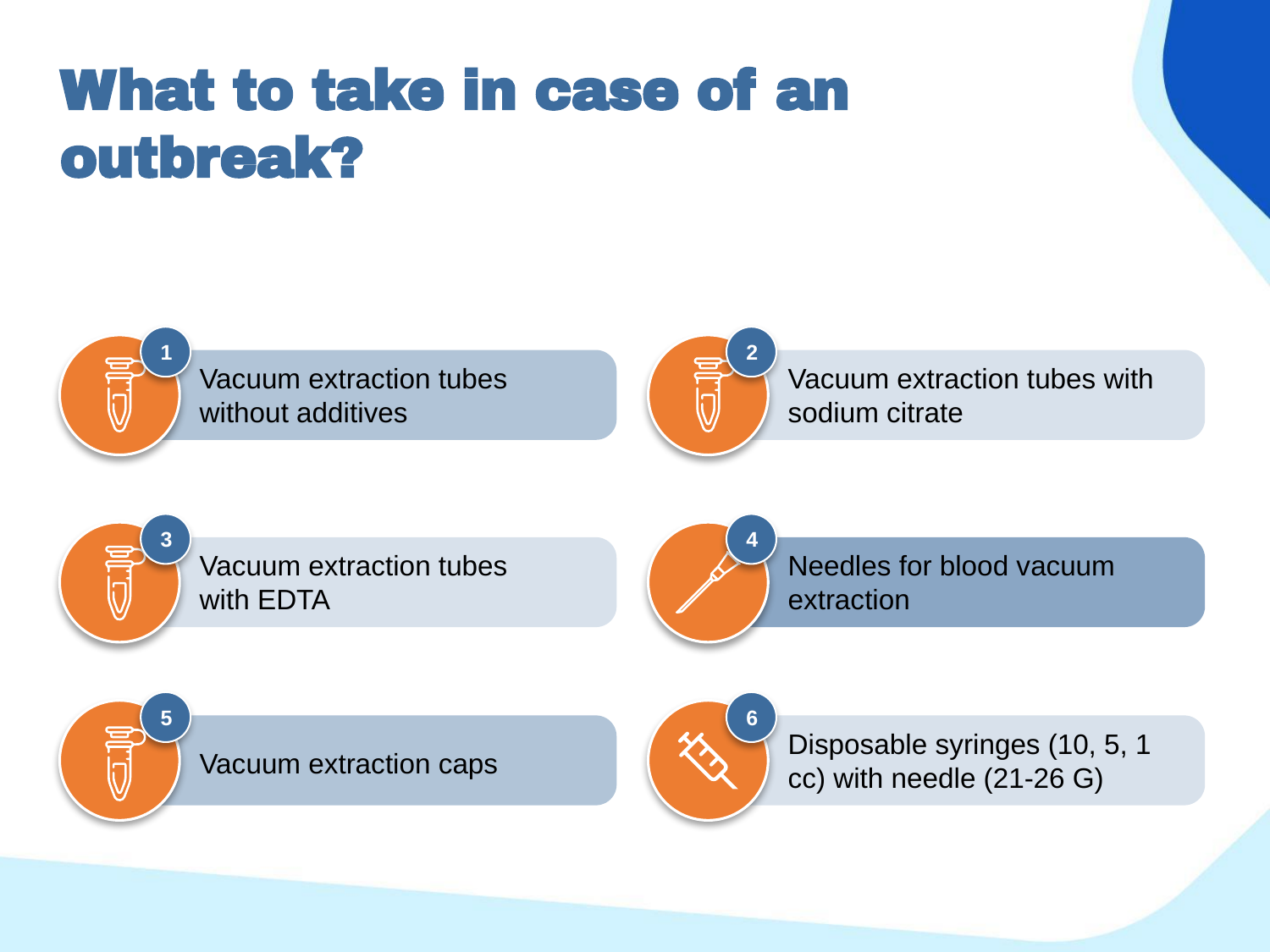

What to take in case of an outbreak?
1
2

Vacuum extraction tubes without additives
Vacuum extraction tubes with sodium citrate
3
4

Needles for blood vacuum extraction
Vacuum extraction tubes with EDTA

5
6

Disposable syringes (10, 5, 1 cc) with needle (21-26 G)

Vacuum extraction caps